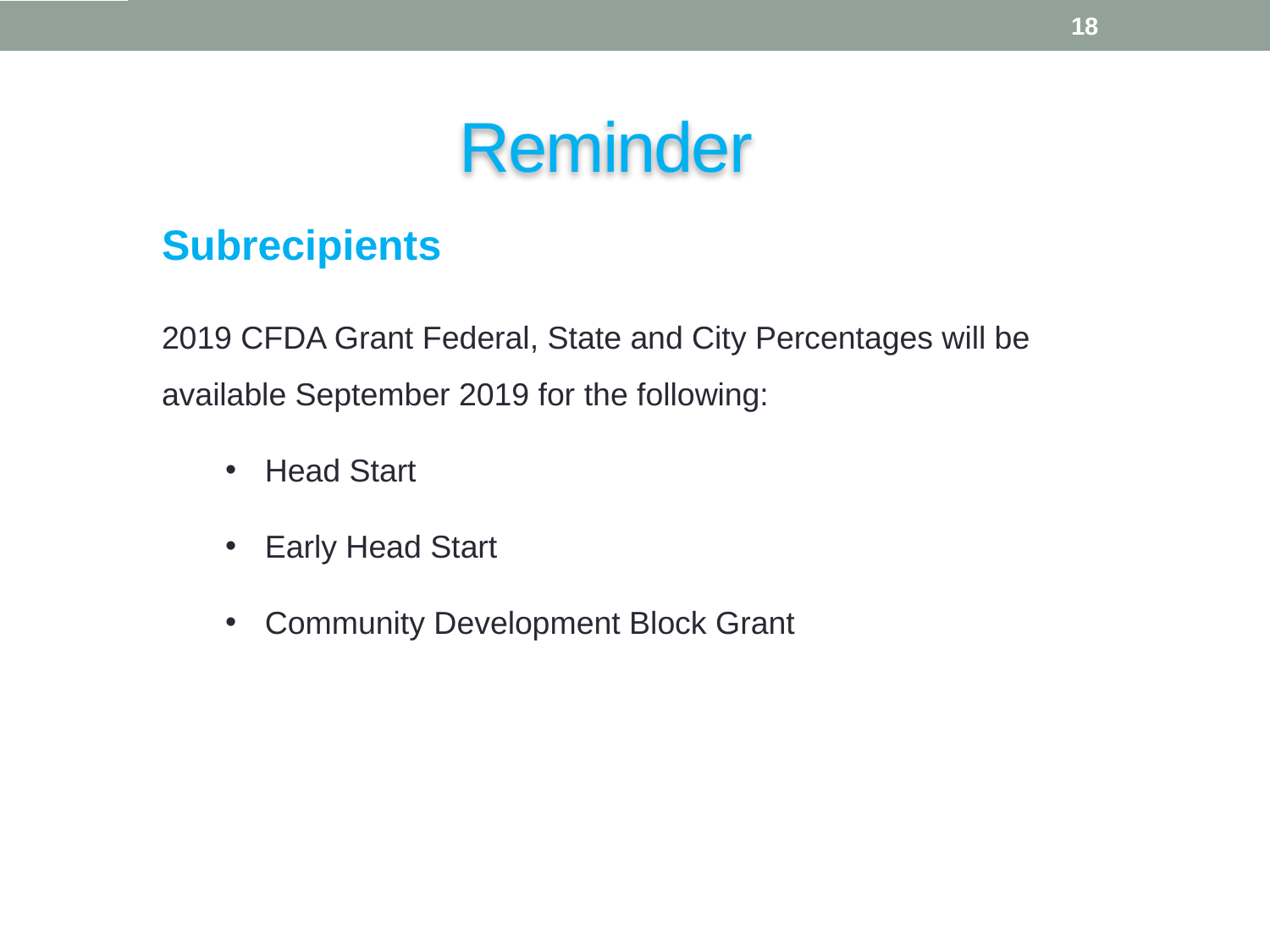

18
Reminder
Subrecipients

2019 CFDA Grant Federal, State and City Percentages will be available September 2019 for the following:

Head Start

Early Head Start

Community Development Block Grant